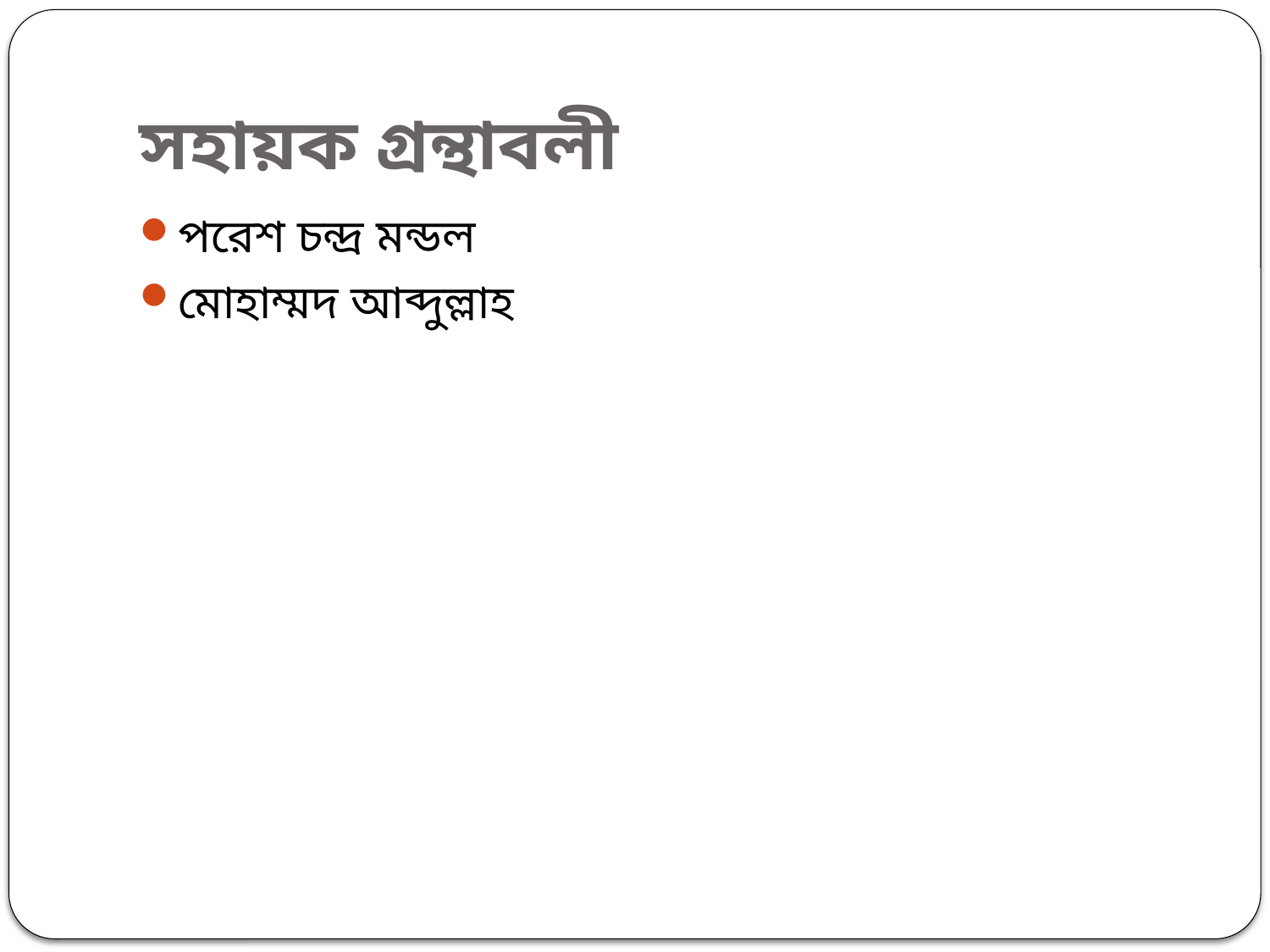

# সহায়ক গ্রন্থাবলী
পরেশ চন্দ্র মন্ডল
মোহাম্মদ আব্দুল্লাহ